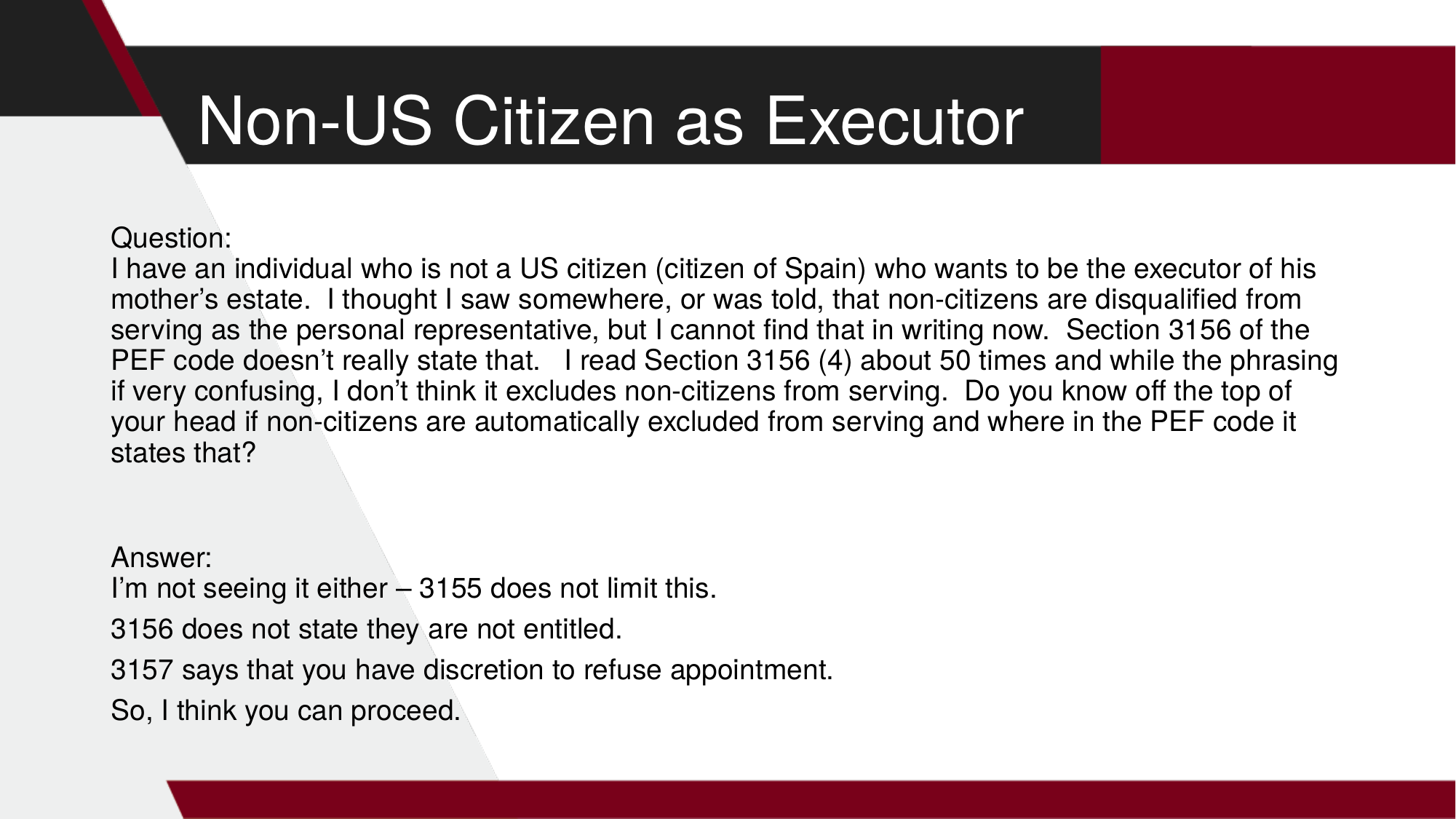

# Non-US Citizen as Executor
Question:
I have an individual who is not a US citizen (citizen of Spain) who wants to be the executor of his mother’s estate.  I thought I saw somewhere, or was told, that non-citizens are disqualified from serving as the personal representative, but I cannot find that in writing now.  Section 3156 of the PEF code doesn’t really state that.   I read Section 3156 (4) about 50 times and while the phrasing if very confusing, I don’t think it excludes non-citizens from serving.  Do you know off the top of your head if non-citizens are automatically excluded from serving and where in the PEF code it states that?
Answer:
I’m not seeing it either – 3155 does not limit this.
3156 does not state they are not entitled.
3157 says that you have discretion to refuse appointment.
So, I think you can proceed.